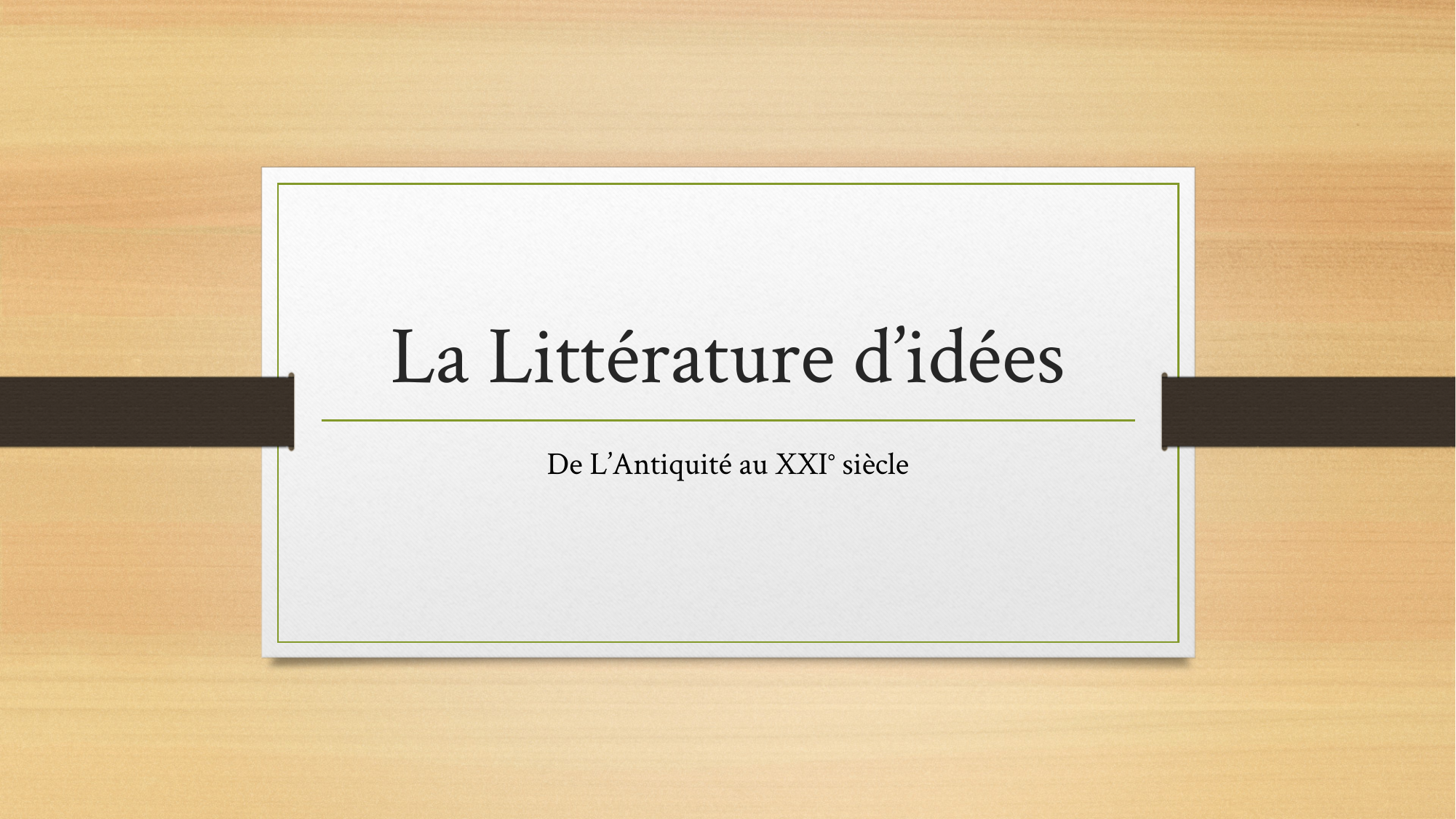

# La Littérature d’idées
De L’Antiquité au XXI° siècle